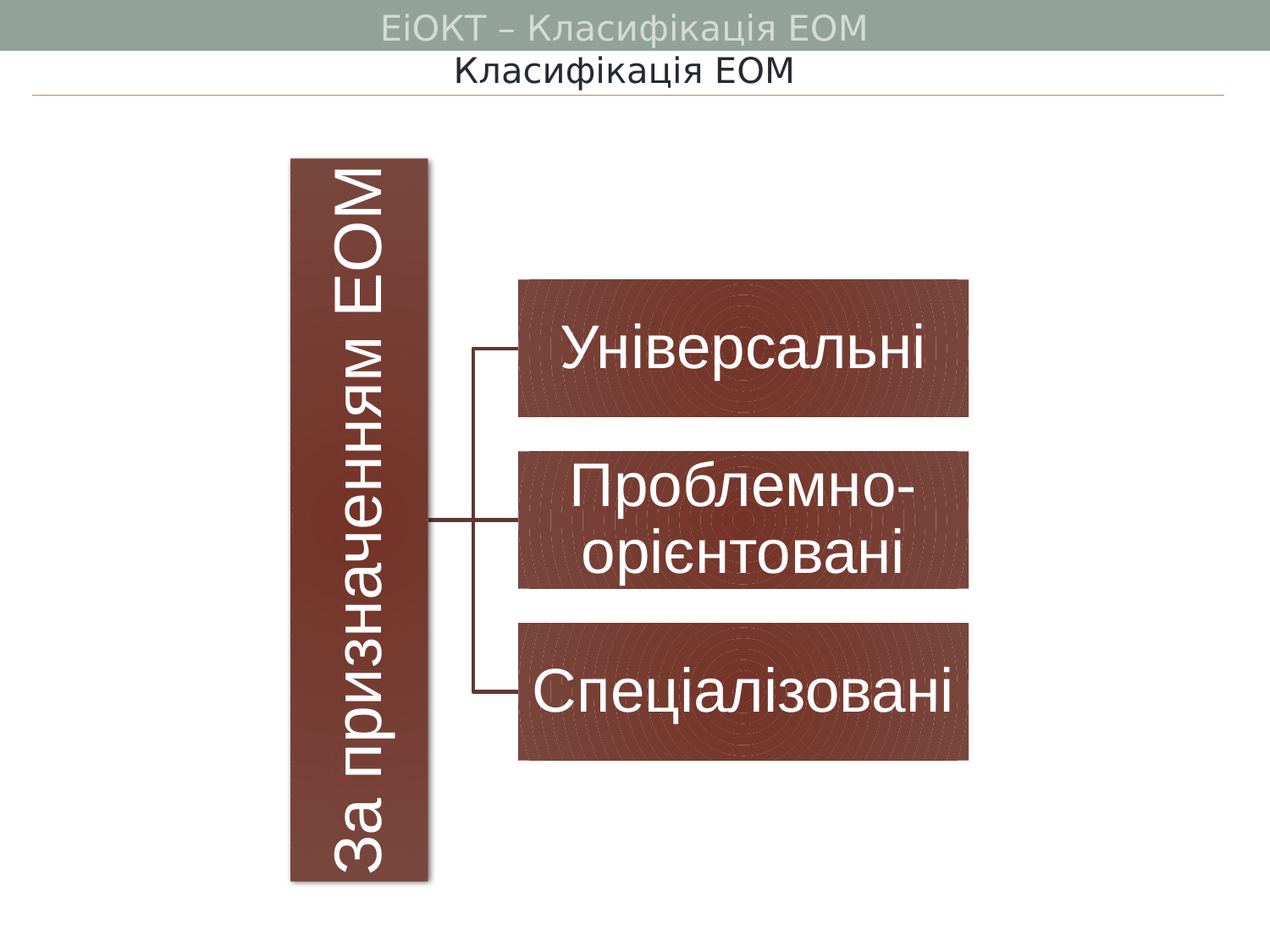

ЕіОКТ – Класифікація ЕОМ
Класифікація ЕОМ

За призначенням ЕОМ
Універсальні
Проблемно-орієнтовані
Спеціалізовані